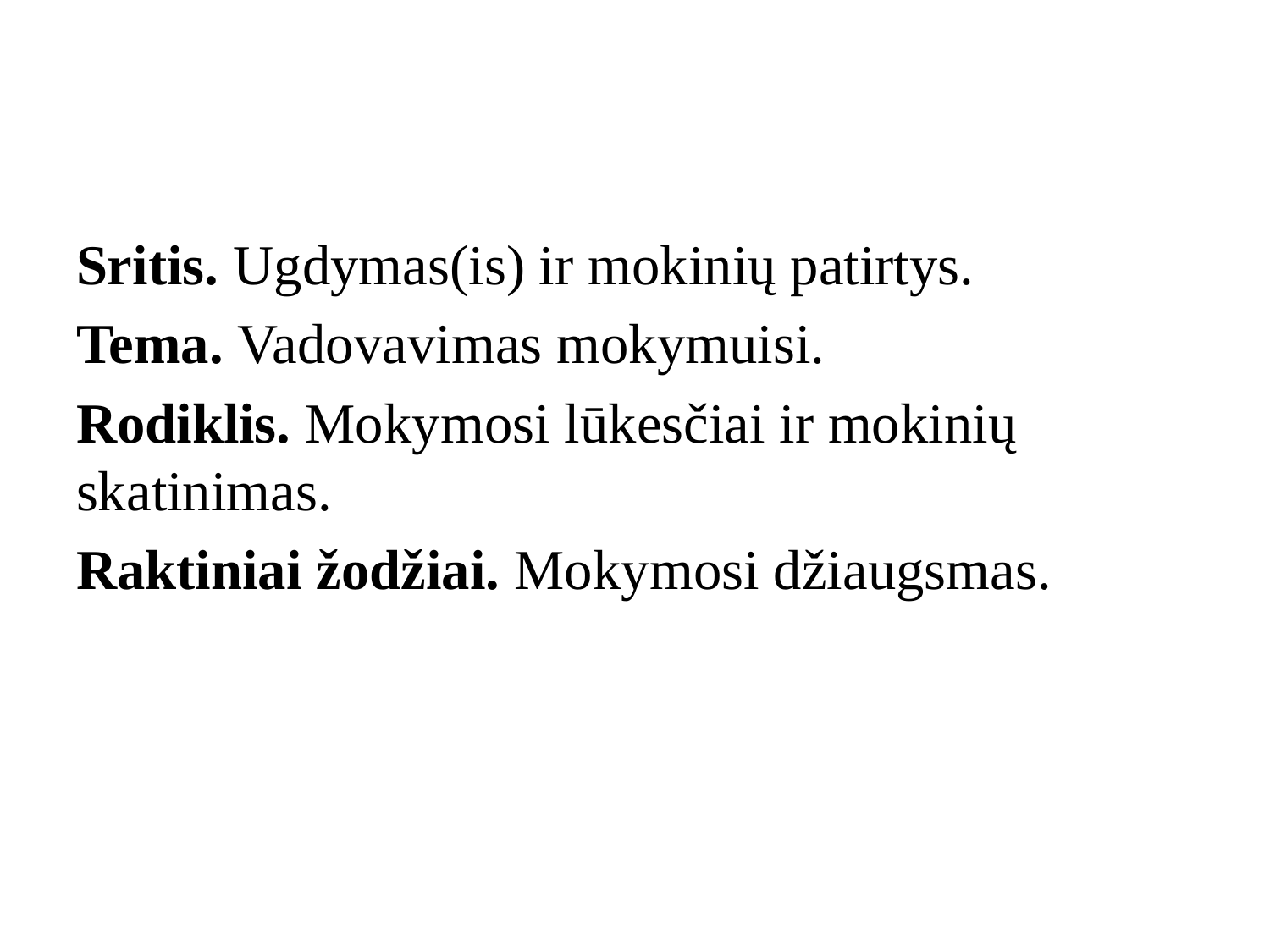

#
Sritis. Ugdymas(is) ir mokinių patirtys.
Tema. Vadovavimas mokymuisi.
Rodiklis. Mokymosi lūkesčiai ir mokinių skatinimas.
Raktiniai žodžiai. Mokymosi džiaugsmas.